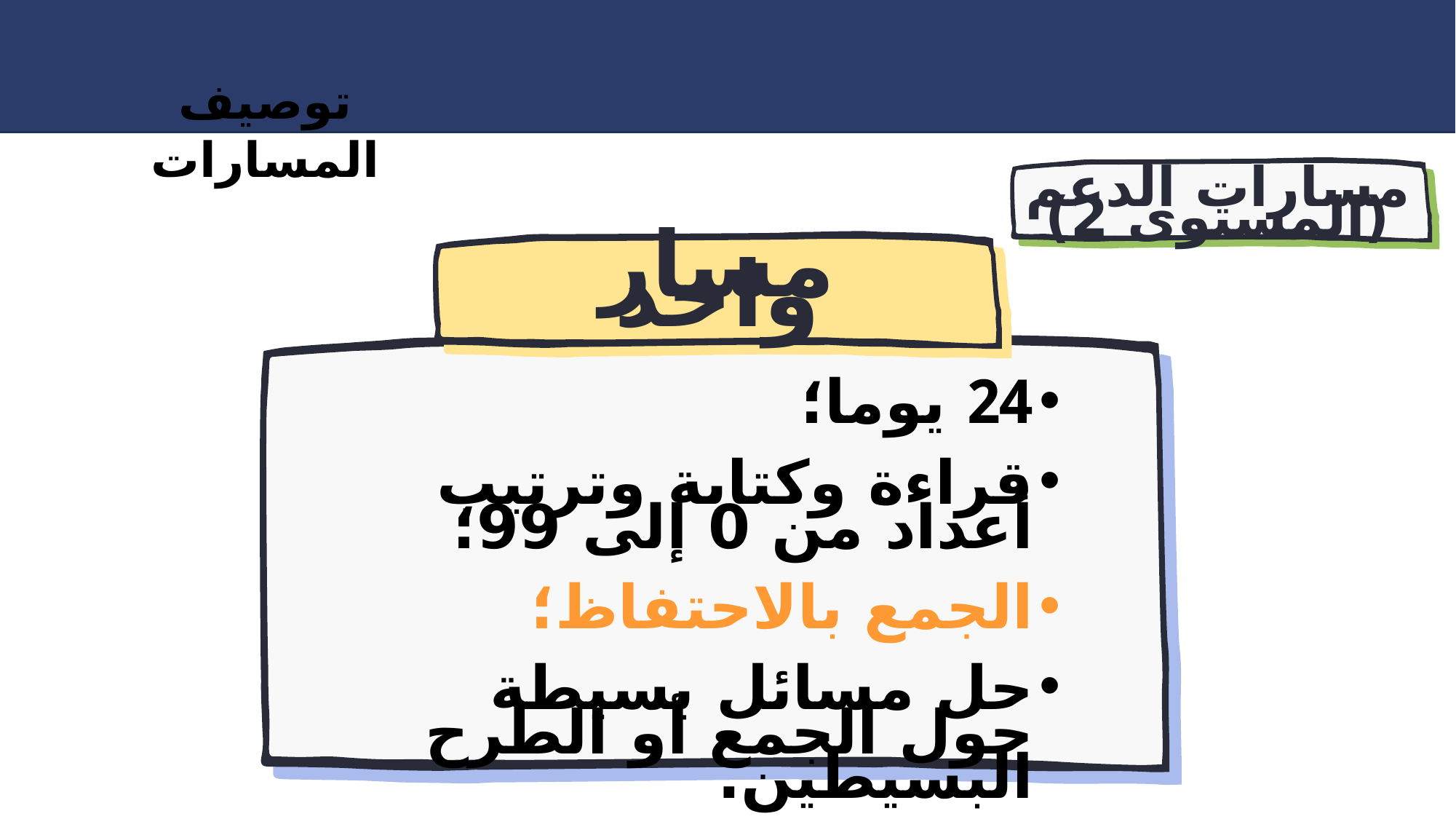

المسارات

توصيف المسارات

مسارات الدعم (المستوى 2)

مسار واحد

24 يوما؛
قراءة وكتابة وترتيب أعداد من 0 إلى 99؛
الجمع بالاحتفاظ؛
حل مسائل بسيطة حول الجمع أو الطرح البسيطين.